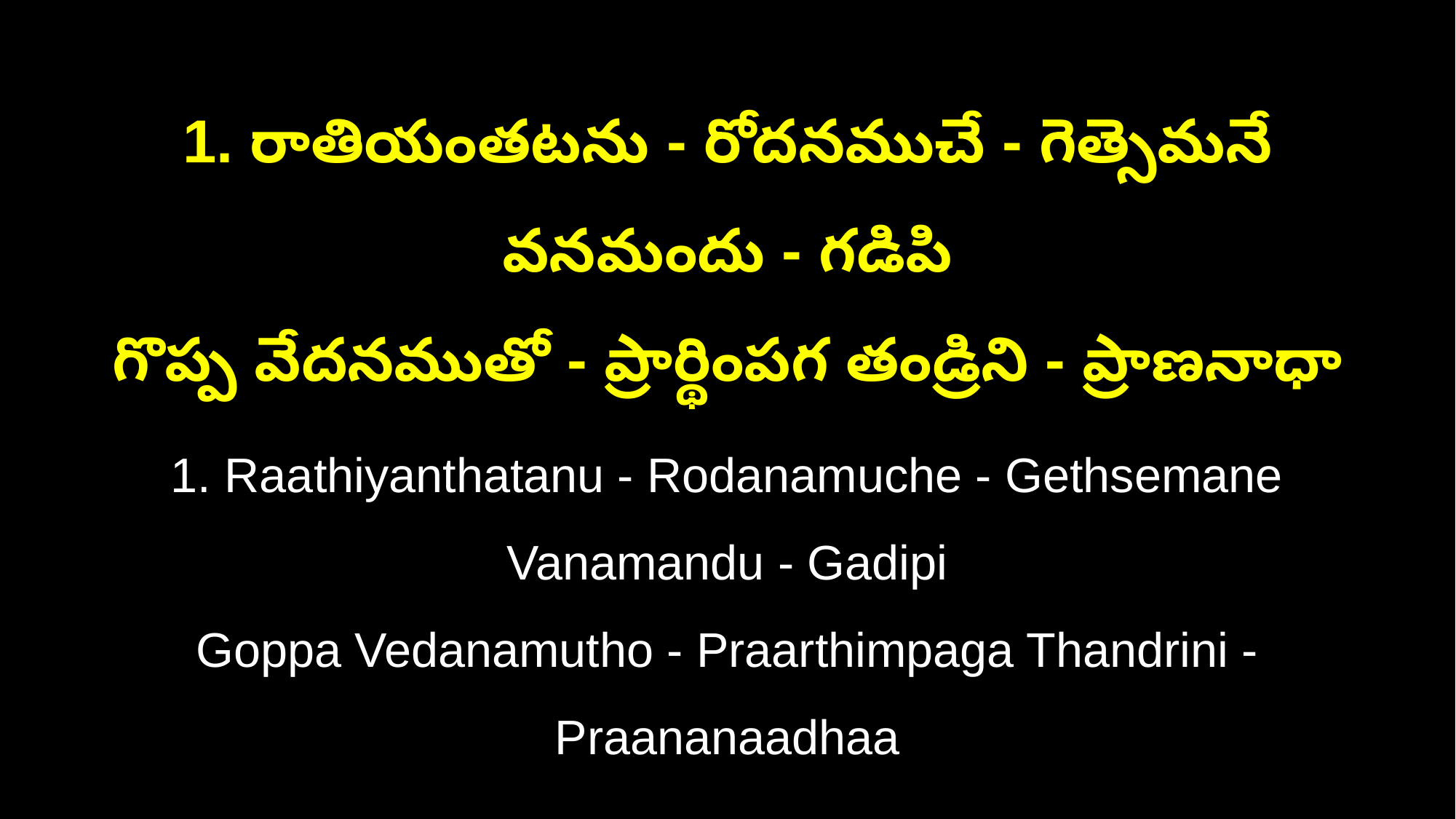

1. రాతియంతటను - రోదనముచే - గెత్సెమనే వనమందు - గడిపి
గొప్ప వేదనముతో - ప్రార్థింపగ తండ్రిని - ప్రాణనాధా
1. Raathiyanthatanu - Rodanamuche - Gethsemane Vanamandu - Gadipi
Goppa Vedanamutho - Praarthimpaga Thandrini - Praananaadhaa